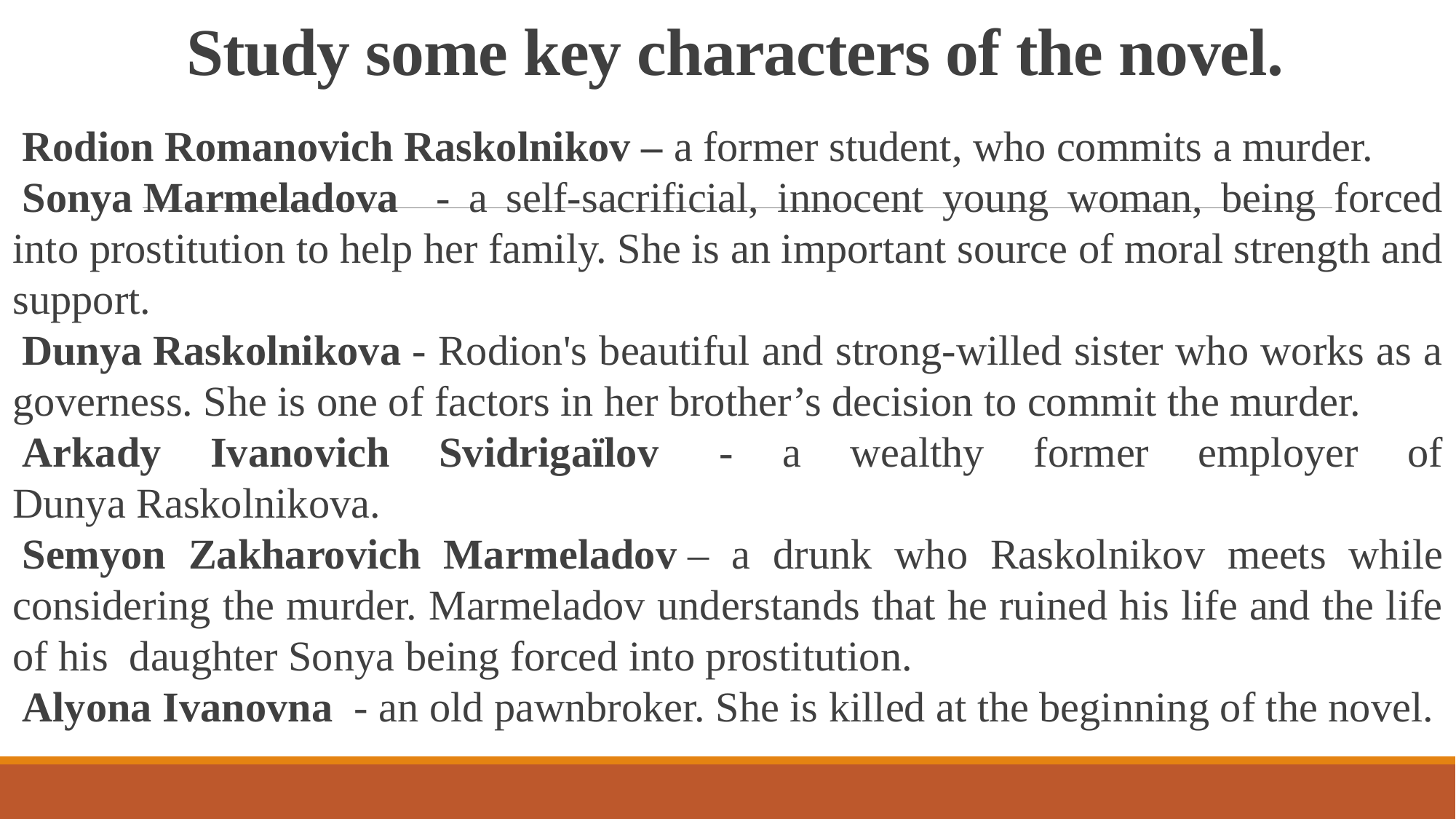

# Study some key characters of the novel.
Rodion Romanovich Raskolnikov – a former student, who commits a murder.
Sonya Marmeladova  - a self-sacrificial, innocent young woman, being forced into prostitution to help her family. She is an important source of moral strength and support.
Dunya Raskolnikova - Rodion's beautiful and strong-willed sister who works as a governess. She is one of factors in her brother’s decision to commit the murder.
Arkady Ivanovich Svidrigaïlov  - a wealthy former employer of Dunya Raskolnikova.
Semyon Zakharovich Marmeladov – a drunk who Raskolnikov meets while considering the murder. Marmeladov understands that he ruined his life and the life of his  daughter Sonya being forced into prostitution.
Alyona Ivanovna  - an old pawnbroker. She is killed at the beginning of the novel.